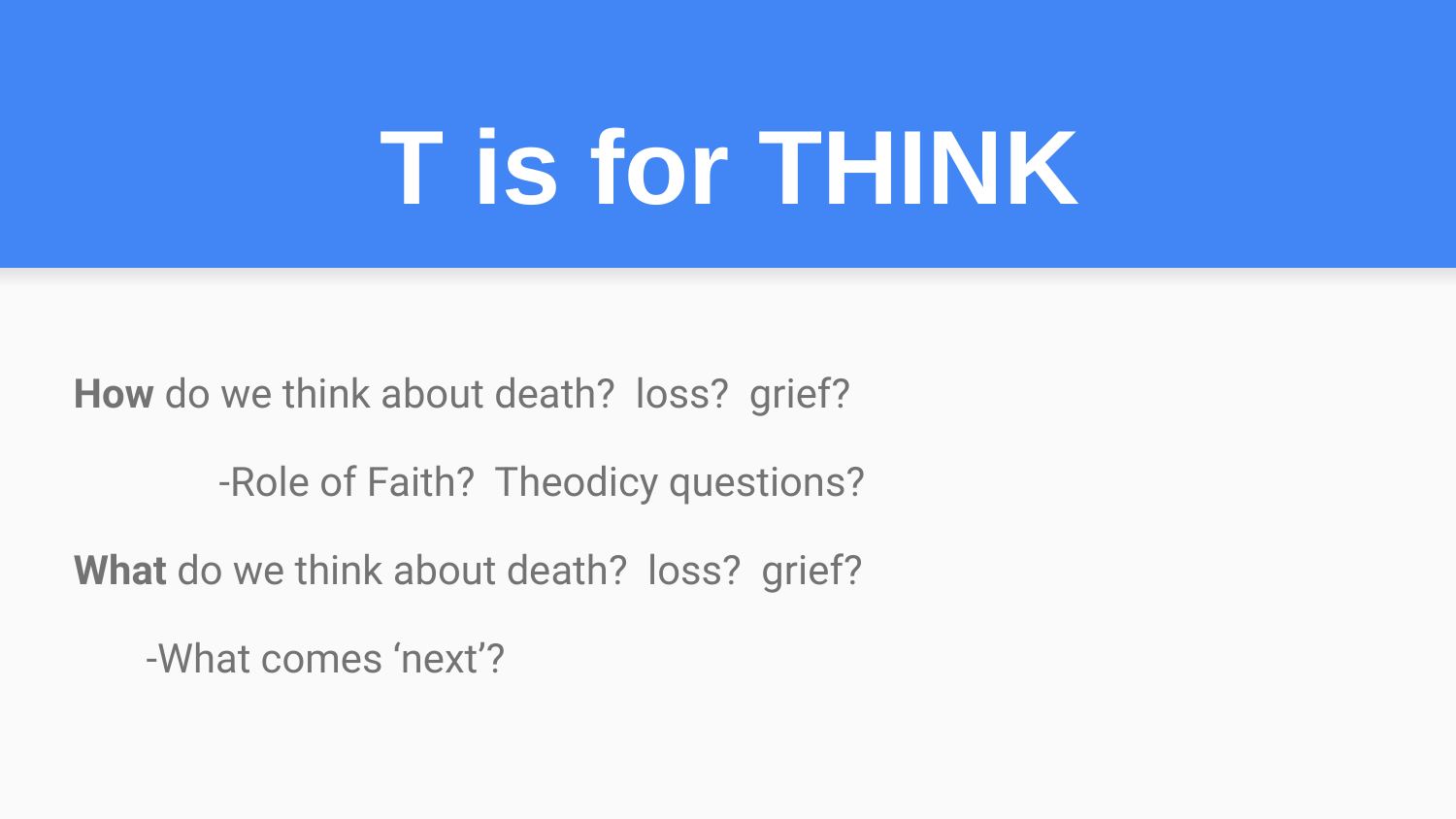

# T is for THINK
How do we think about death?  loss?  grief?
	-Role of Faith?  Theodicy questions?
What do we think about death?  loss?  grief?
-What comes ‘next’?